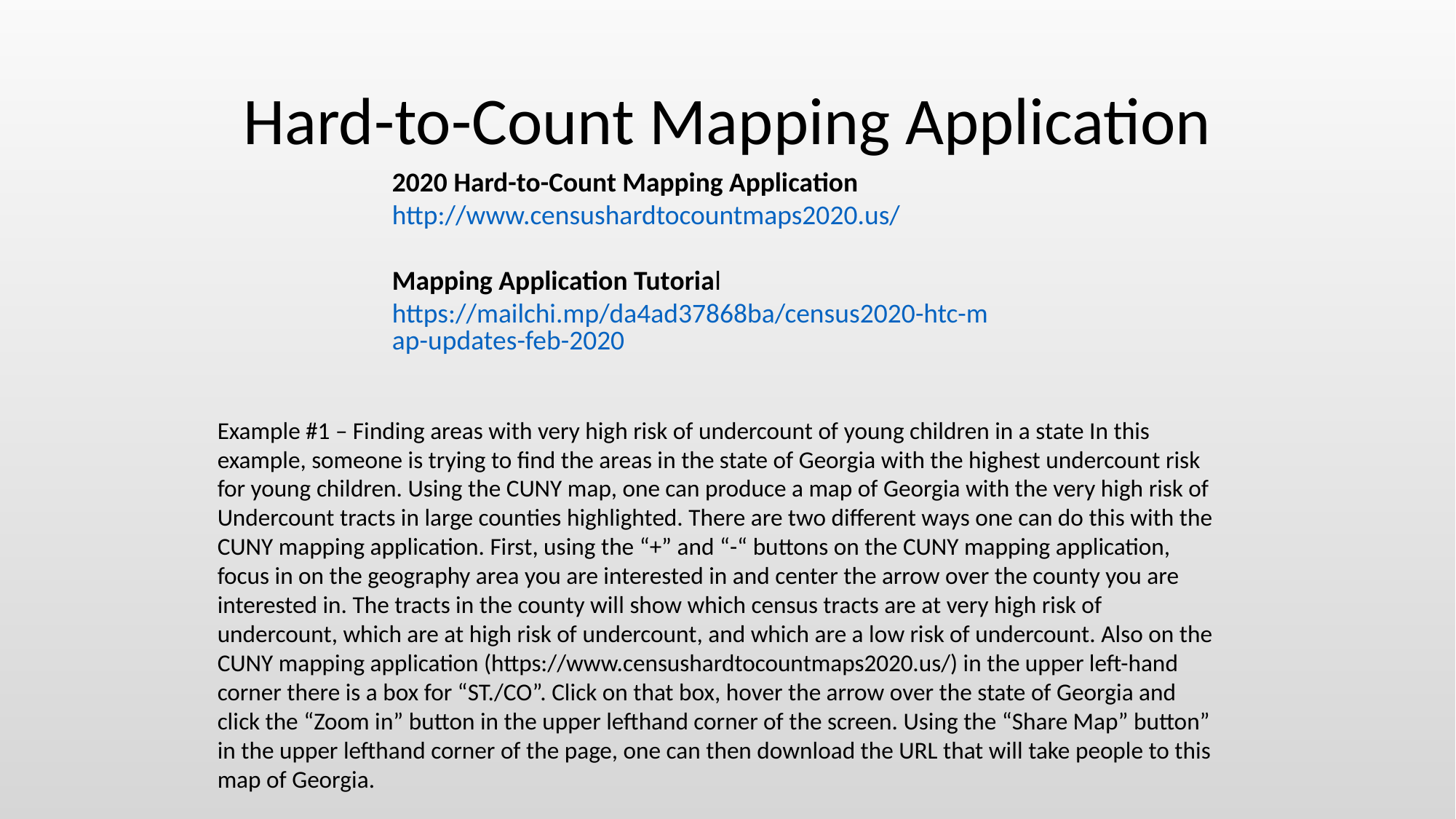

# Hard-to-Count Mapping Application
2020 Hard-to-Count Mapping Application
http://www.censushardtocountmaps2020.us/

Mapping Application Tutorial
https://mailchi.mp/da4ad37868ba/census2020-htc-map-updates-feb-2020

Example #1 – Finding areas with very high risk of undercount of young children in a state In this example, someone is trying to find the areas in the state of Georgia with the highest undercount risk for young children. Using the CUNY map, one can produce a map of Georgia with the very high risk of Undercount tracts in large counties highlighted. There are two different ways one can do this with the CUNY mapping application. First, using the “+” and “-“ buttons on the CUNY mapping application, focus in on the geography area you are interested in and center the arrow over the county you are interested in. The tracts in the county will show which census tracts are at very high risk of undercount, which are at high risk of undercount, and which are a low risk of undercount. Also on the CUNY mapping application (https://www.censushardtocountmaps2020.us/) in the upper left-hand corner there is a box for “ST./CO”. Click on that box, hover the arrow over the state of Georgia and click the “Zoom in” button in the upper lefthand corner of the screen. Using the “Share Map” button” in the upper lefthand corner of the page, one can then download the URL that will take people to this map of Georgia.